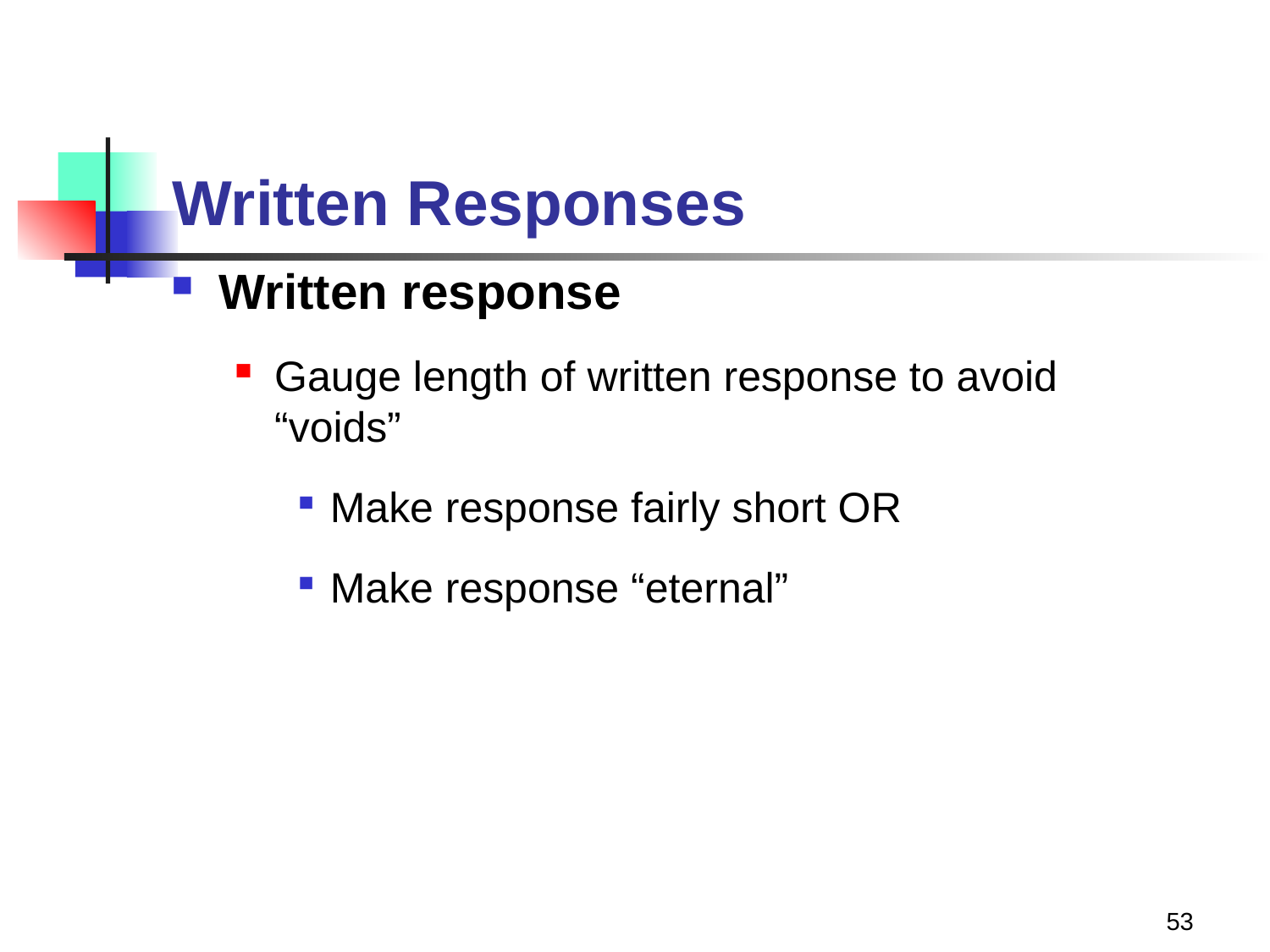

# Written Responses
Written response
Gauge length of written response to avoid “voids”
Make response fairly short OR
Make response “eternal”

53